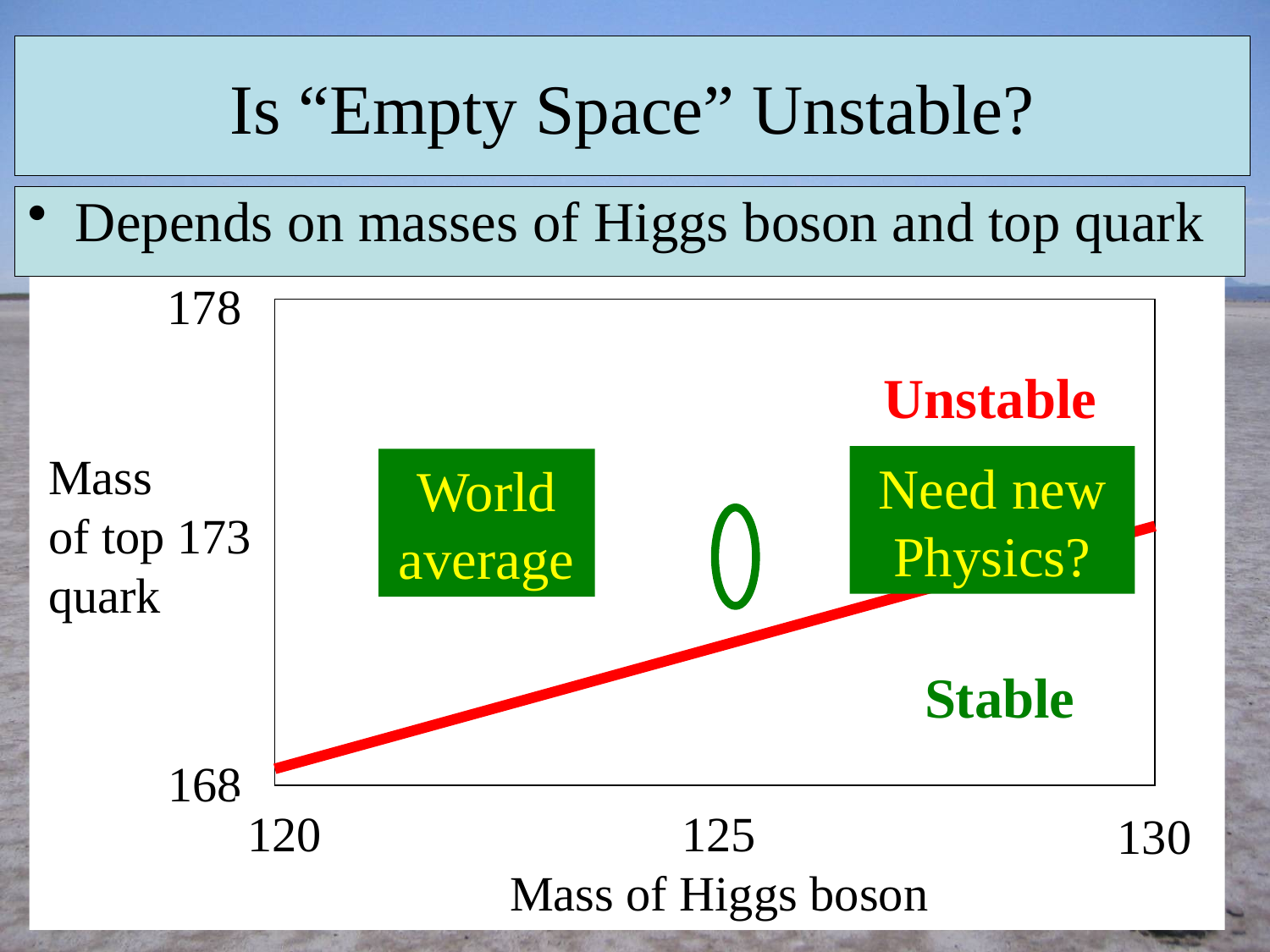

# Is “Empty Space” Unstable?
Depends on masses of Higgs boson and top quark

178

Unstable
Mass
of top 173
quark
Need new
Physics?
World
average

Stable
168
120
125
Mass of Higgs boson
130